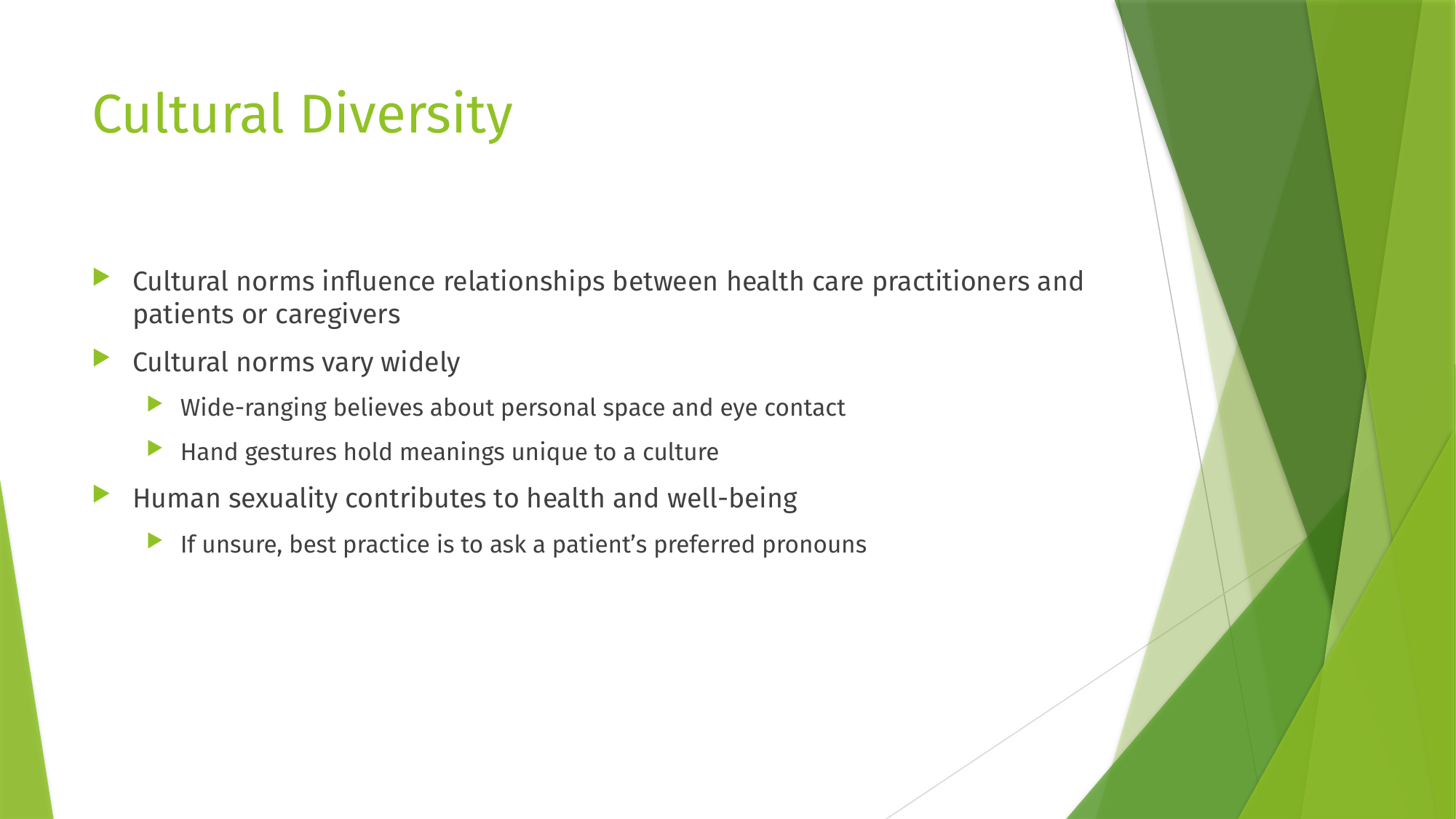

# Cultural Diversity
Cultural norms influence relationships between health care practitioners and patients or caregivers
Cultural norms vary widely
Wide-ranging believes about personal space and eye contact
Hand gestures hold meanings unique to a culture
Human sexuality contributes to health and well-being
If unsure, best practice is to ask a patient’s preferred pronouns